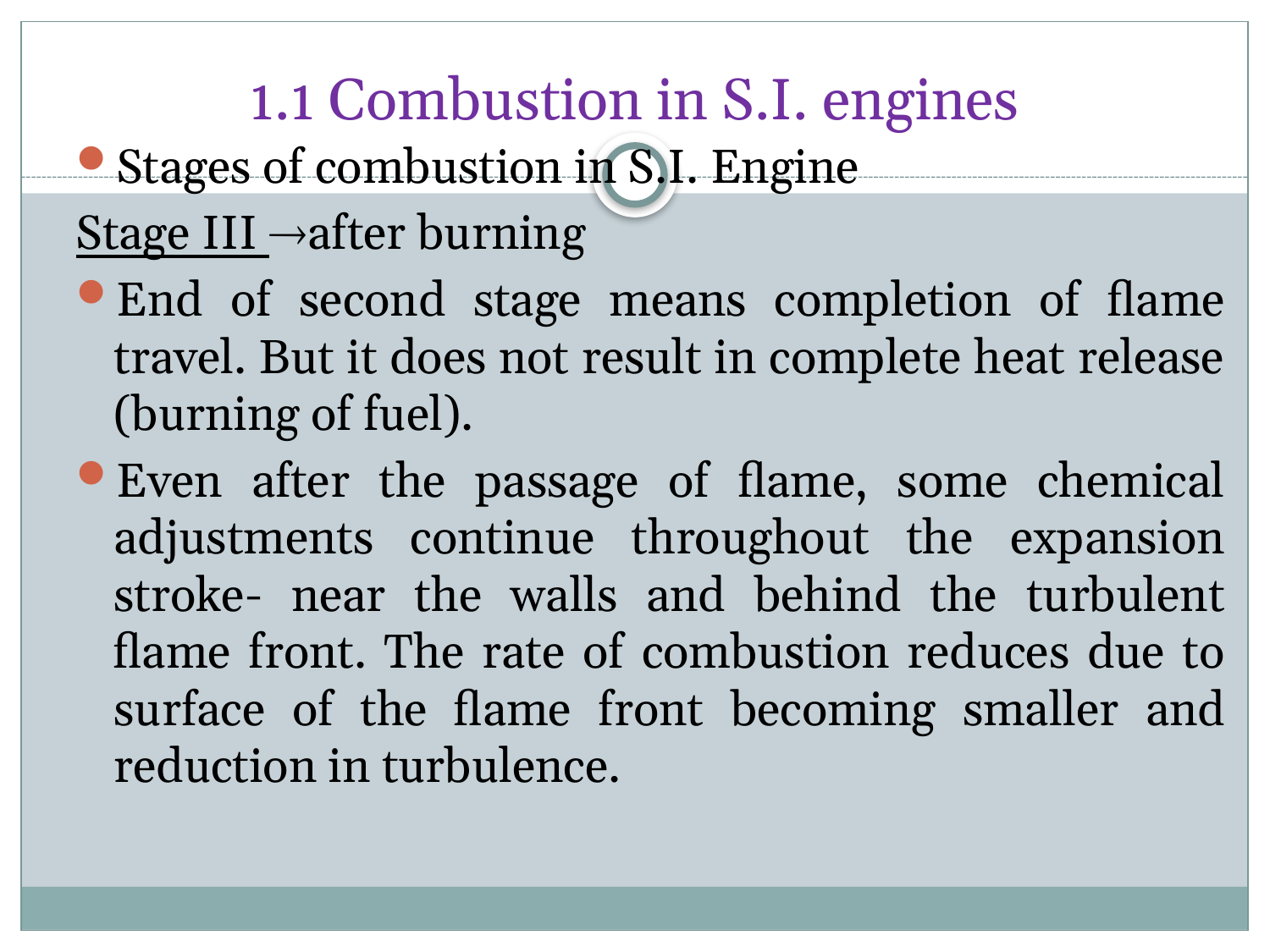

# 1.1 Combustion in S.I. engines
Stages of combustion in S.I. Engine
Stage III →after burning
End of second stage means completion of flame travel. But it does not result in complete heat release (burning of fuel).
Even after the passage of flame, some chemical adjustments continue throughout the expansion stroke- near the walls and behind the turbulent flame front. The rate of combustion reduces due to surface of the flame front becoming smaller and reduction in turbulence.